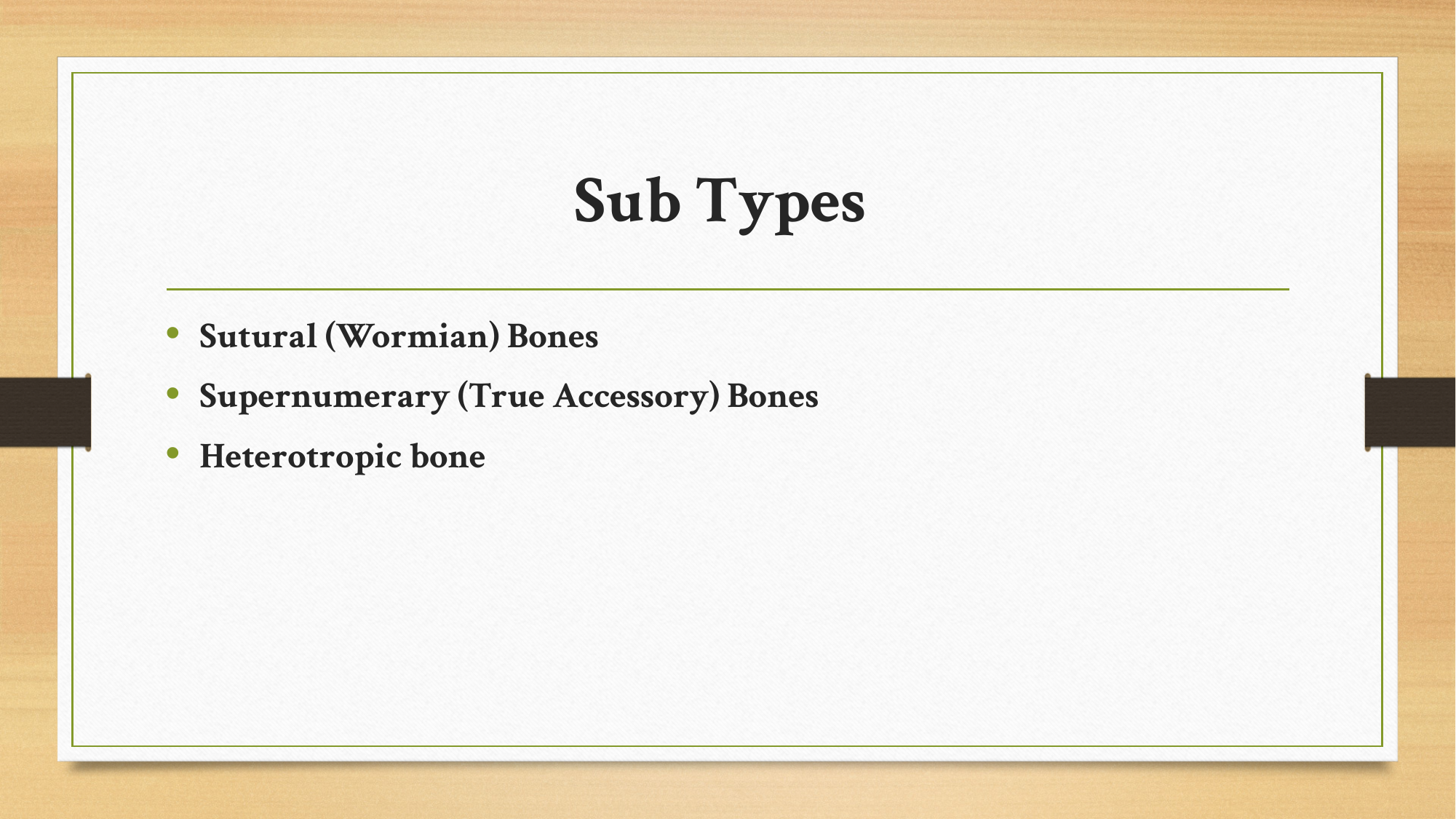

# Sub Types
Sutural (Wormian) Bones
Supernumerary (True Accessory) Bones
Heterotropic bone